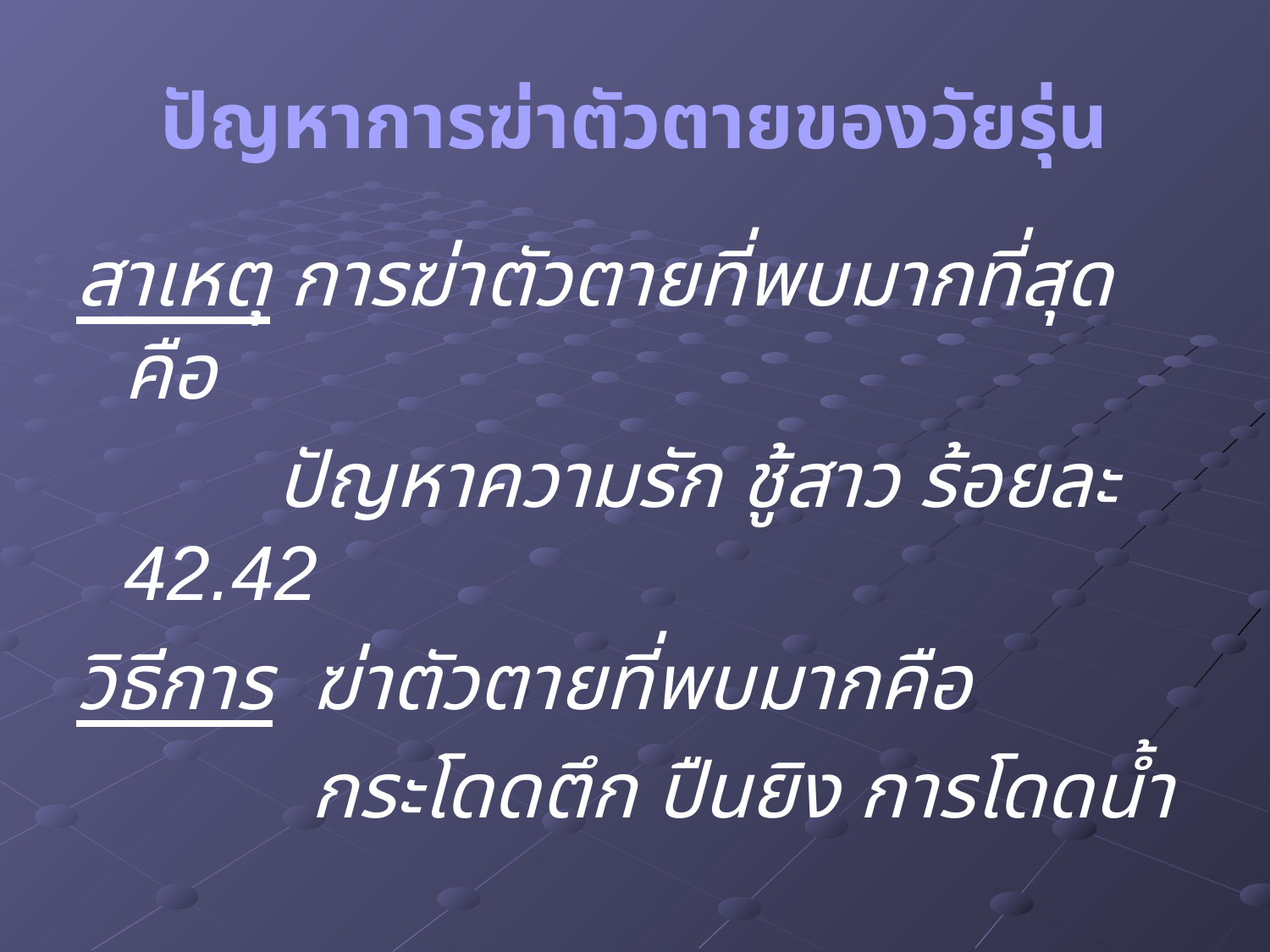

ปัญหาการฆ่าตัวตายของวัยรุ่น
สาเหตุ การฆ่าตัวตายที่พบมากที่สุดคือ
          ปัญหาความรัก ชู้สาว ร้อยละ 42.42
วิธีการ  ฆ่าตัวตายที่พบมากคือ
		   กระโดดตึก ปืนยิง การโดดน้ำ